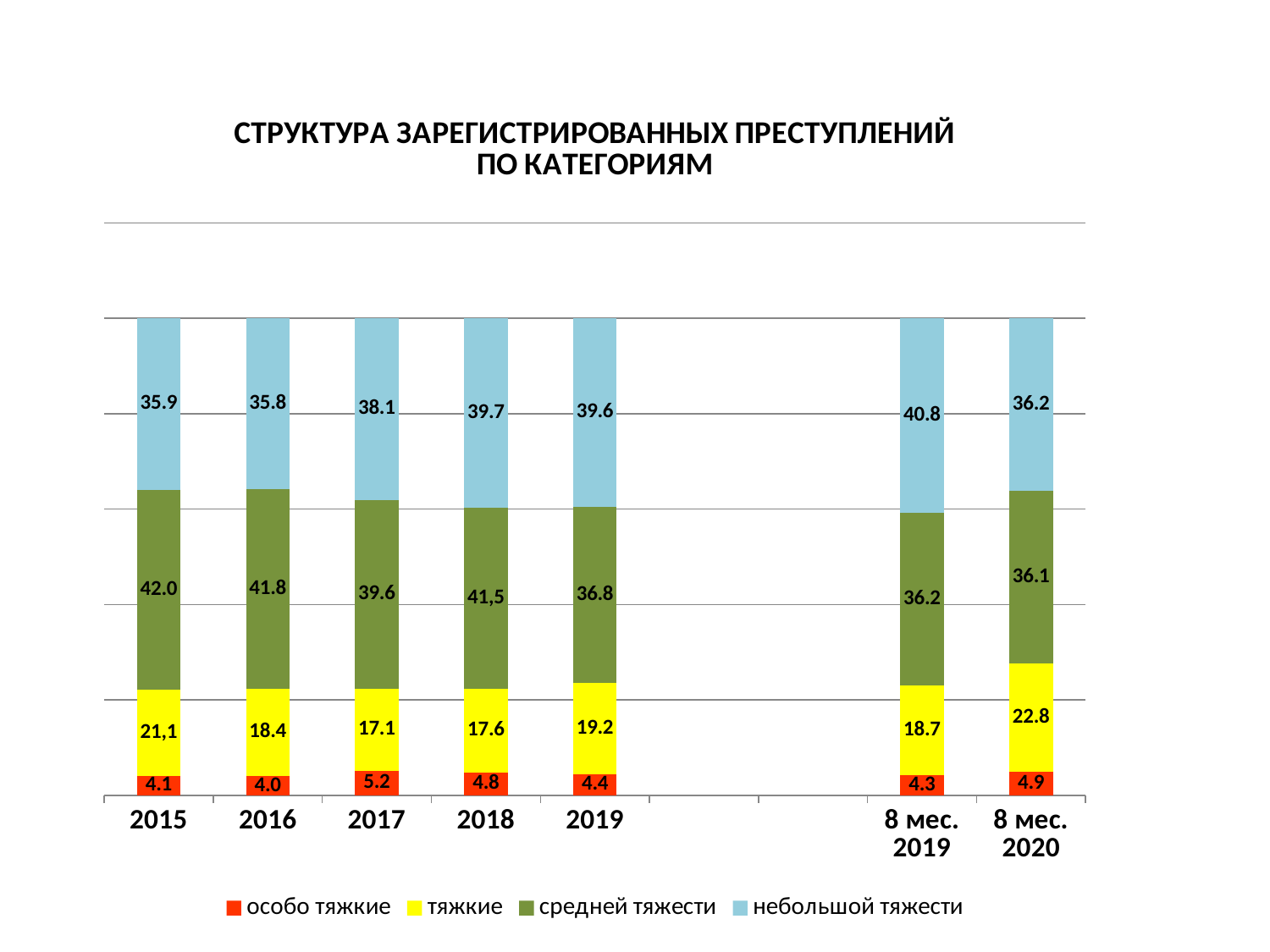

### Chart: СТРУКТУРА ЗАРЕГИСТРИРОВАННЫХ ПРЕСТУПЛЕНИЙ
ПО КАТЕГОРИЯМ

| Category | особо тяжкие | тяжкие | средней тяжести | небольшой тяжести |
|---|---|---|---|---|
| 2015 | 4.1 | 18.0 | 42.0 | 35.9 |
| 2016 | 4.0 | 18.4 | 41.8 | 35.8 |
| 2017 | 5.2 | 17.1 | 39.6 | 38.1 |
| 2018 | 4.8 | 17.6 | 37.9 | 39.7 |
| 2019 | 4.4 | 19.2 | 36.8 | 39.6 |
|  | None | None | None | None |
|  | None | None | None | None |
| 8 мес. 2019 | 4.3 | 18.7 | 36.2 | 40.8 |
| 8 мес. 2020 | 4.9 | 22.8 | 36.1 | 36.2 |